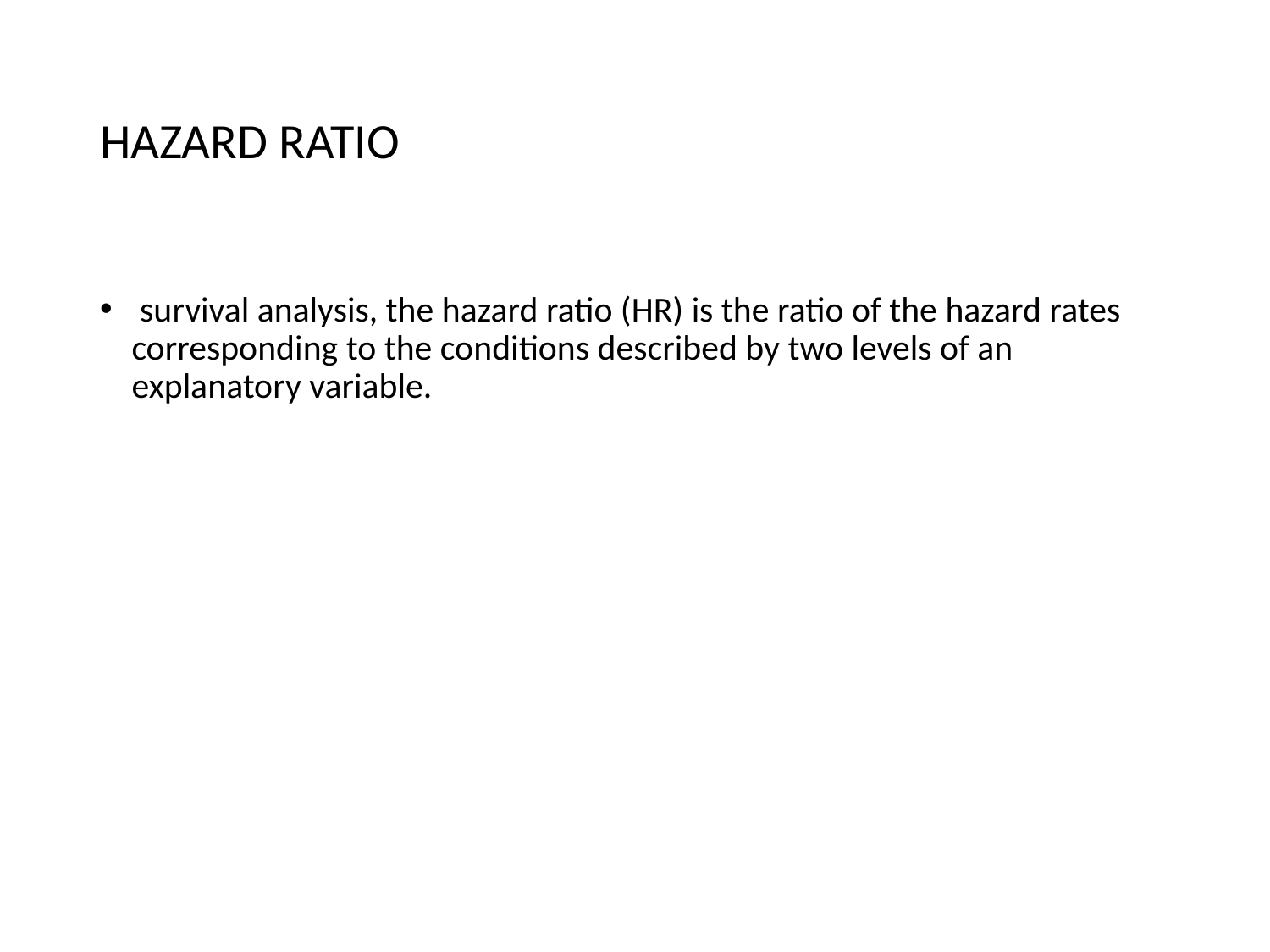

# HAZARD RATIO
 survival analysis, the hazard ratio (HR) is the ratio of the hazard rates corresponding to the conditions described by two levels of an explanatory variable.